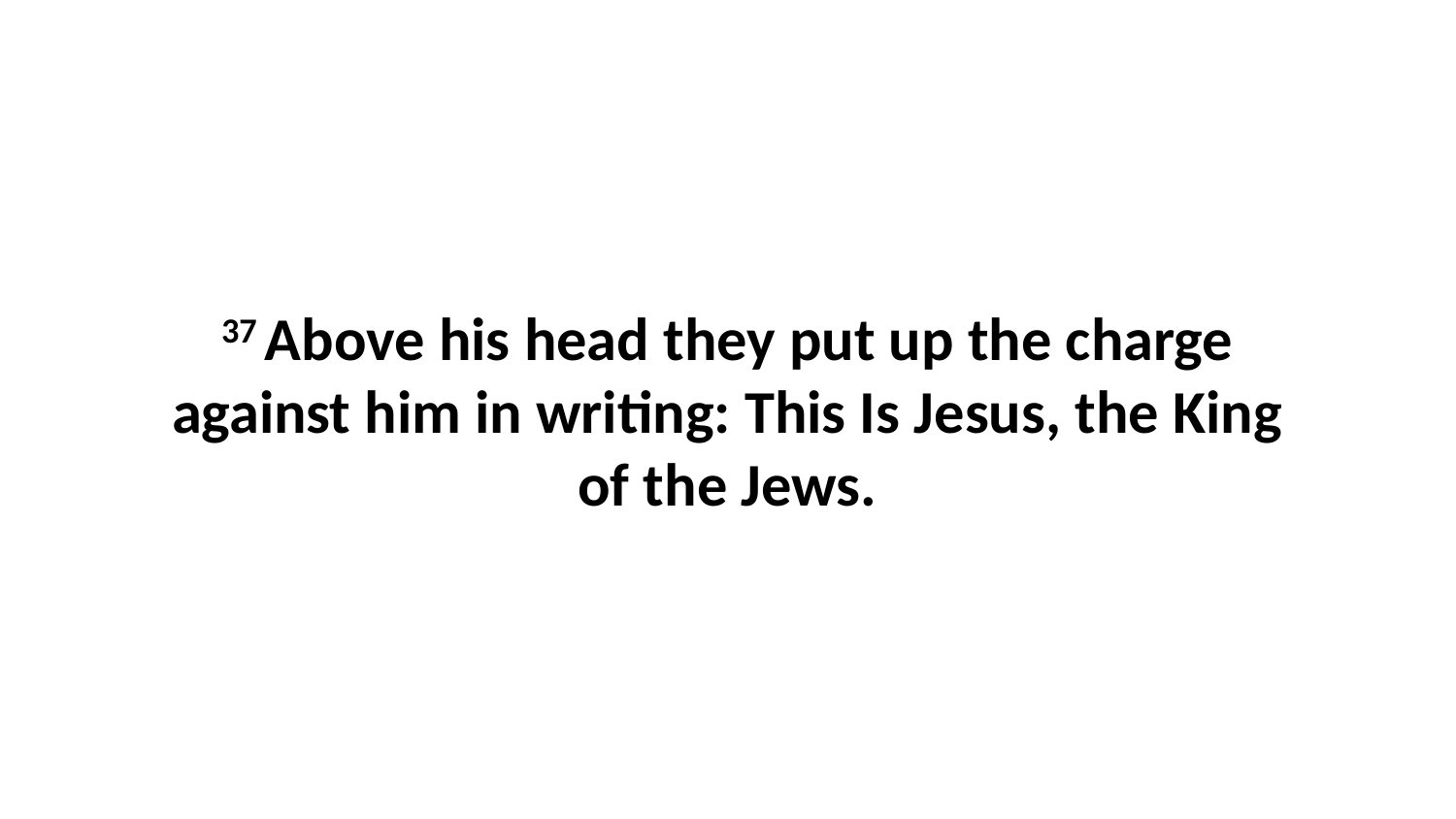

37 Above his head they put up the charge against him in writing: This Is Jesus, the King of the Jews.